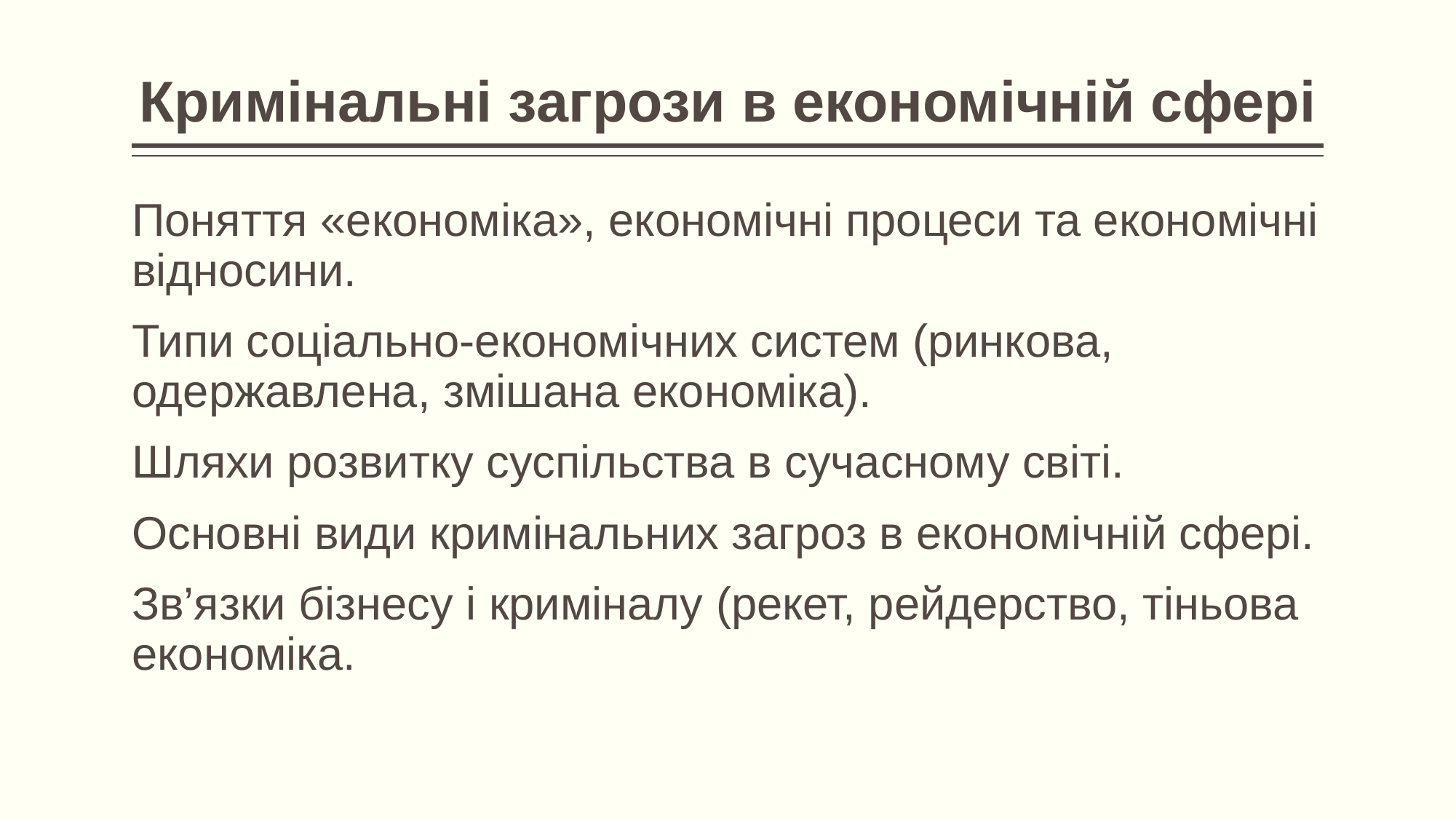

# Кримінальні загрози в економічній сфері
Поняття «економіка», економічні процеси та економічні відносини.
Типи соціально-економічних систем (ринкова, одержавлена, змішана економіка).
Шляхи розвитку суспільства в сучасному світі.
Основні види кримінальних загроз в економічній сфері.
Зв’язки бізнесу і криміналу (рекет, рейдерство, тіньова економіка.